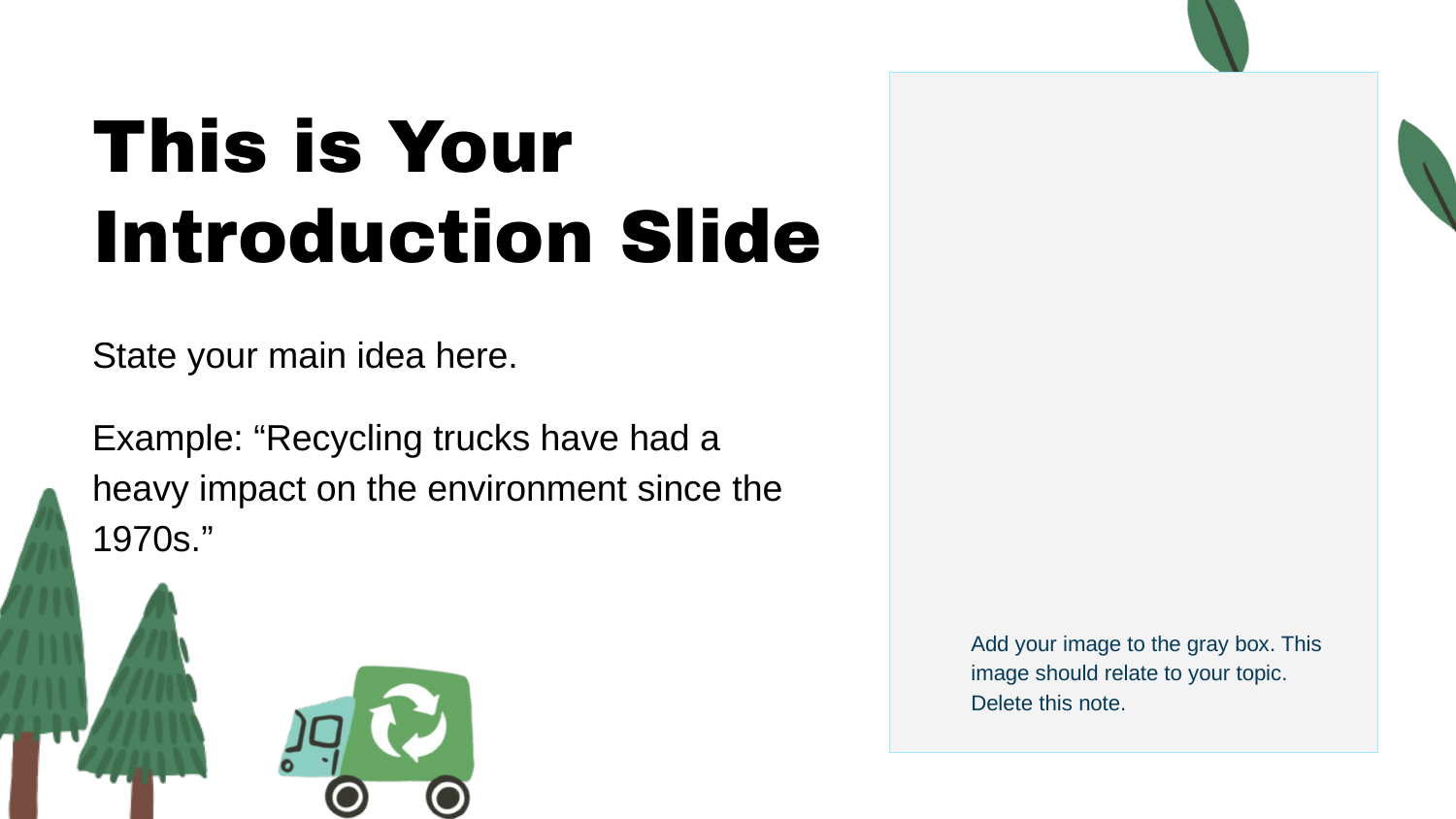

This is Your Introduction Slide

State your main idea here.
Example: “Recycling trucks have had a heavy impact on the environment since the 1970s.”
Add your image to the gray box. This image should relate to your topic. Delete this note.